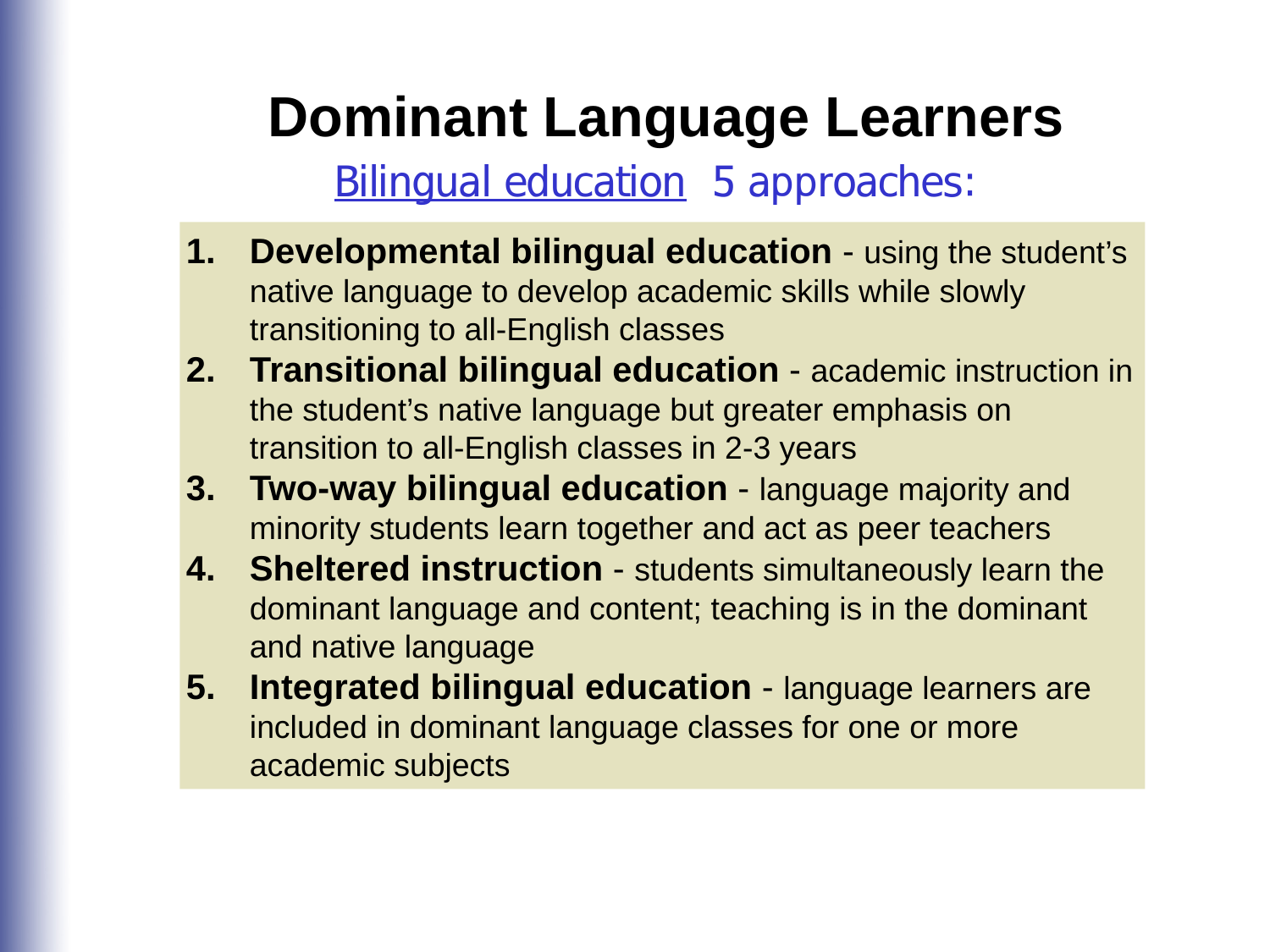

Dominant Language Learners
Bilingual education  5 approaches:
Developmental bilingual education - using the student’s native language to develop academic skills while slowly transitioning to all-English classes
Transitional bilingual education - academic instruction in the student’s native language but greater emphasis on transition to all-English classes in 2-3 years
Two-way bilingual education - language majority and minority students learn together and act as peer teachers
Sheltered instruction - students simultaneously learn the dominant language and content; teaching is in the dominant and native language
Integrated bilingual education - language learners are included in dominant language classes for one or more academic subjects
9